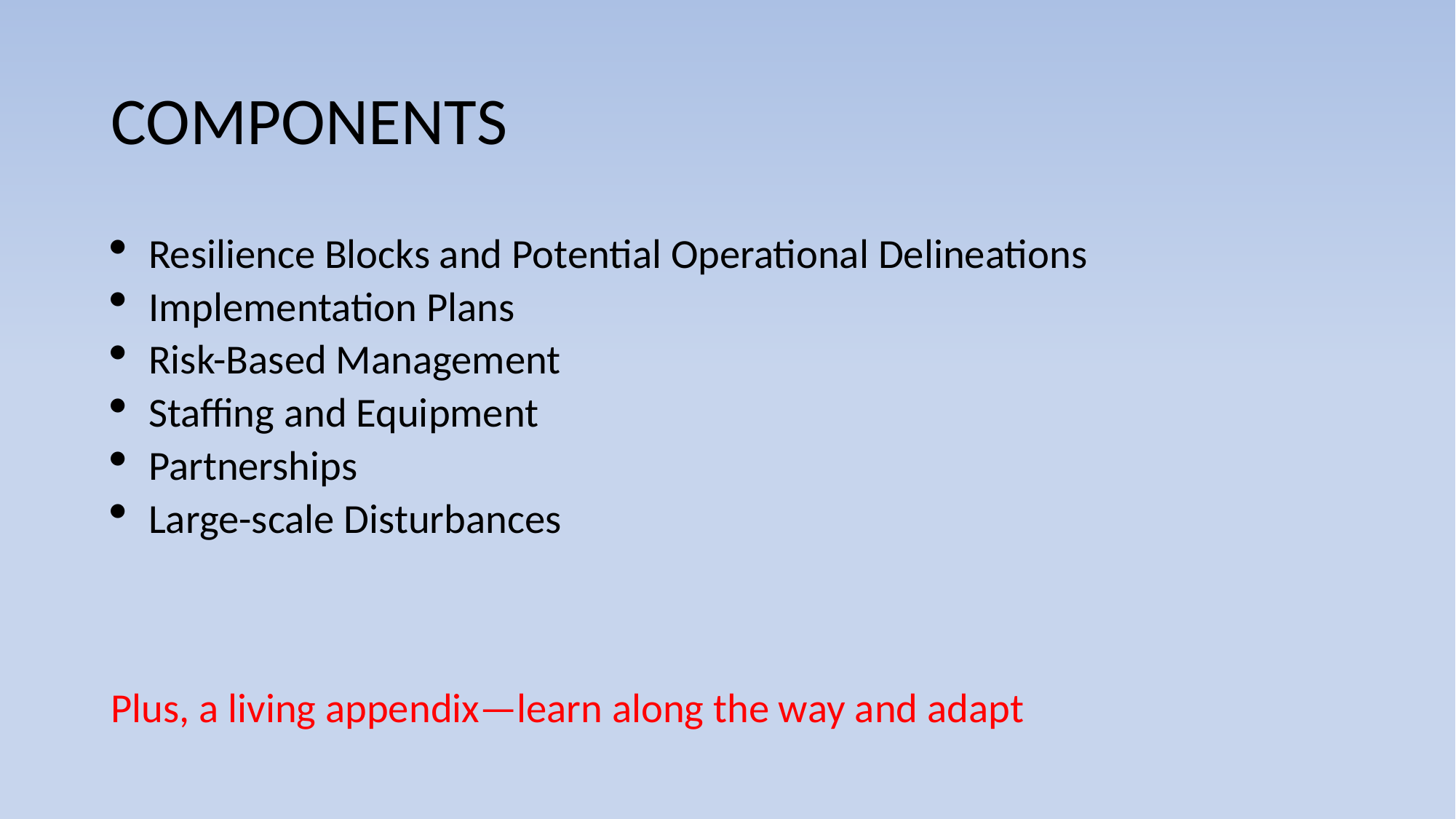

# COMPONENTS
Resilience Blocks and Potential Operational Delineations
Implementation Plans
Risk-Based Management
Staffing and Equipment
Partnerships
Large-scale Disturbances

Plus, a living appendix—learn along the way and adapt